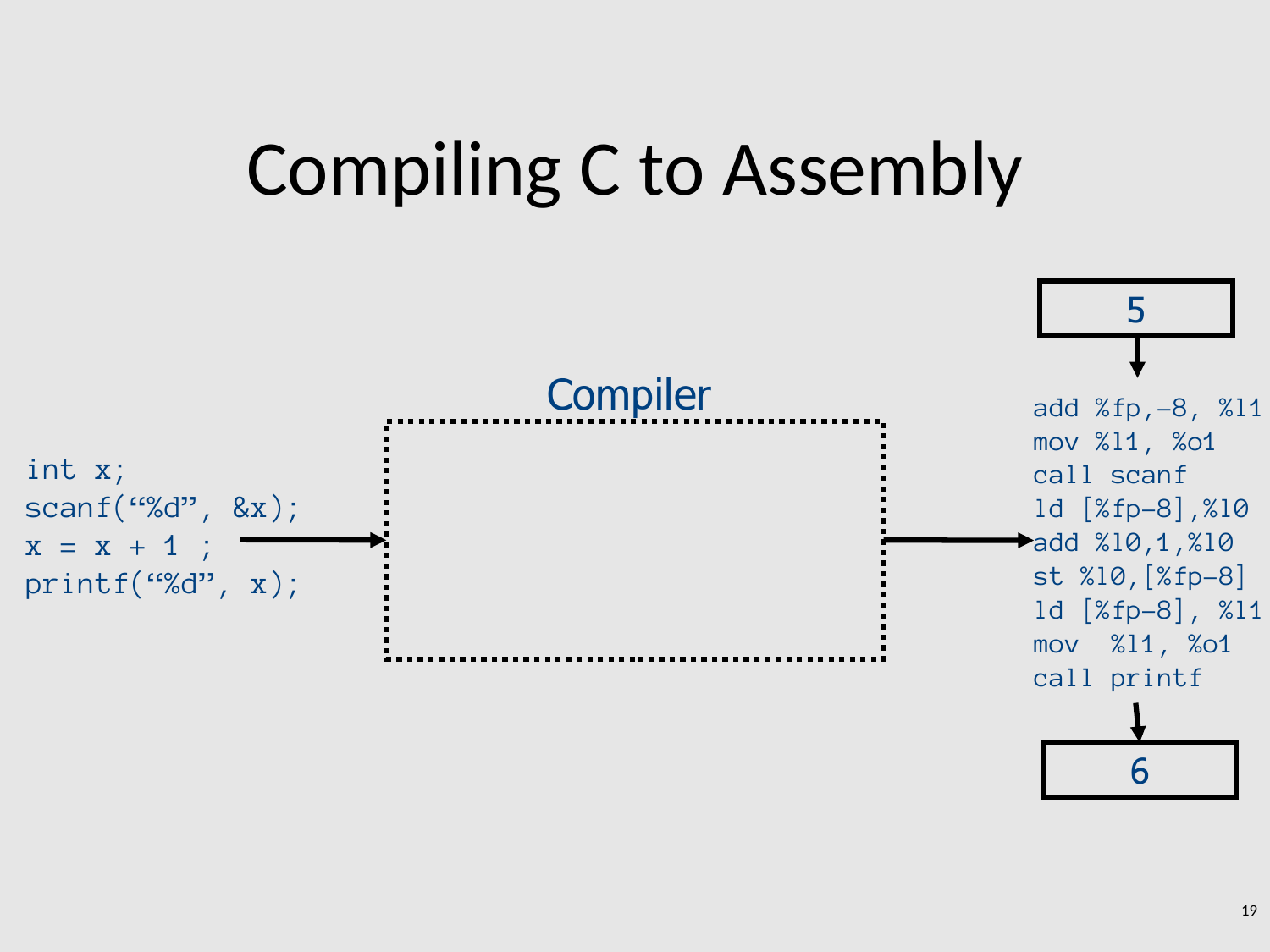

# Compiling C to Assembly
5
6
Compiler
add %fp,-8, %l1
mov %l1, %o1
call scanf
ld [%fp-8],%l0
add %l0,1,%l0
st %l0,[%fp-8]
ld [%fp-8], %l1
mov  %l1, %o1
call printf

int x;
scanf(“%d”, &x);
x = x + 1 ;
printf(“%d”, x);
19